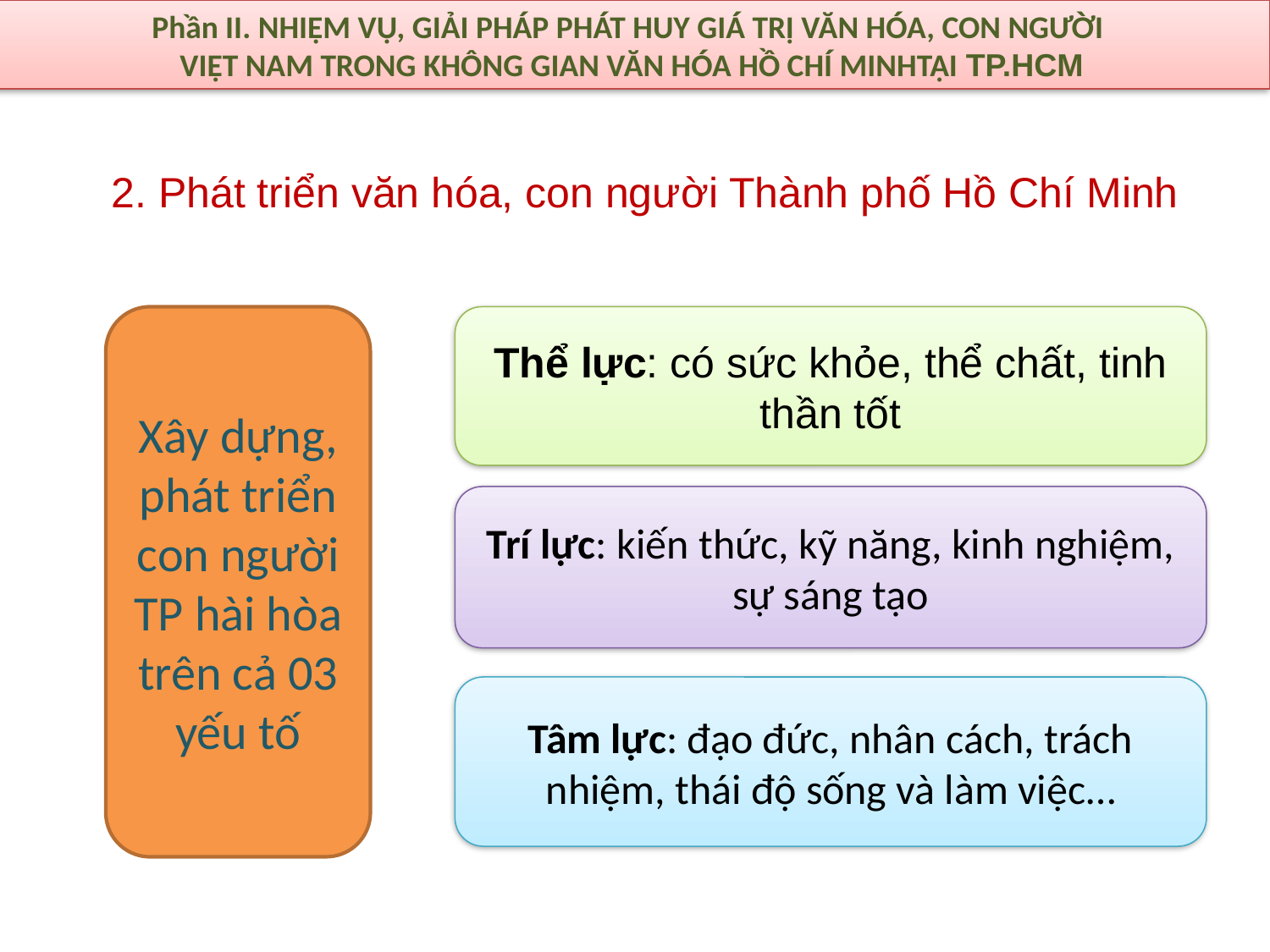

Phần II. NHIỆM VỤ, GIẢI PHÁP PHÁT HUY GIÁ TRỊ VĂN HÓA, CON NGƯỜI
VIỆT NAM TRONG KHÔNG GIAN VĂN HÓA HỒ CHÍ MINHTẠI TP.HCM
2. Phát triển văn hóa, con người Thành phố Hồ Chí Minh
Xây dựng, phát triển con người TP hài hòa trên cả 03 yếu tố
Thể lực: có sức khỏe, thể chất, tinh thần tốt
Trí lực: kiến thức, kỹ năng, kinh nghiệm, sự sáng tạo
Tâm lực: đạo đức, nhân cách, trách nhiệm, thái độ sống và làm việc…